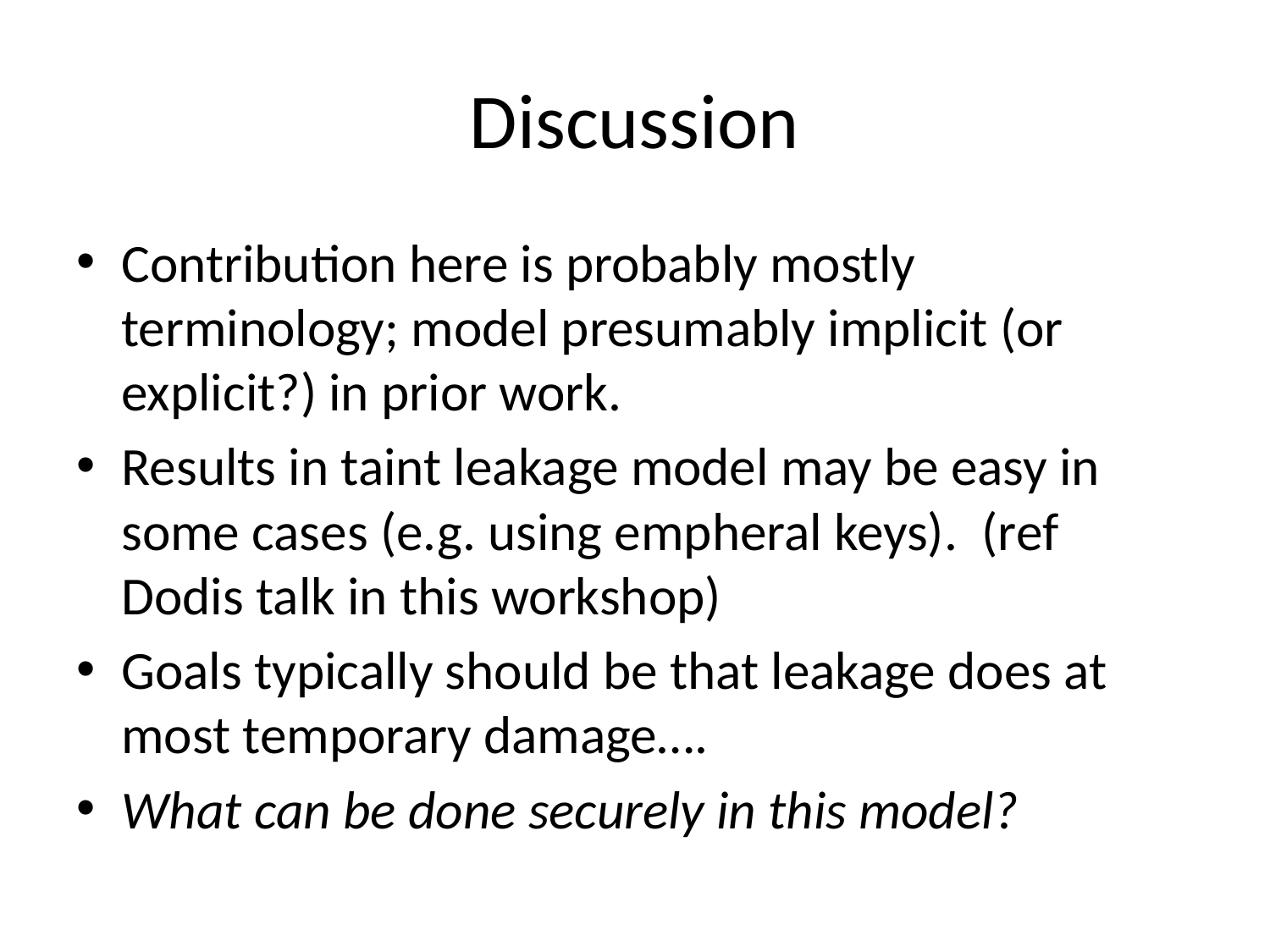

# Discussion
Contribution here is probably mostly terminology; model presumably implicit (or explicit?) in prior work.
Results in taint leakage model may be easy in some cases (e.g. using empheral keys).  (ref Dodis talk in this workshop)
Goals typically should be that leakage does at most temporary damage….
What can be done securely in this model?